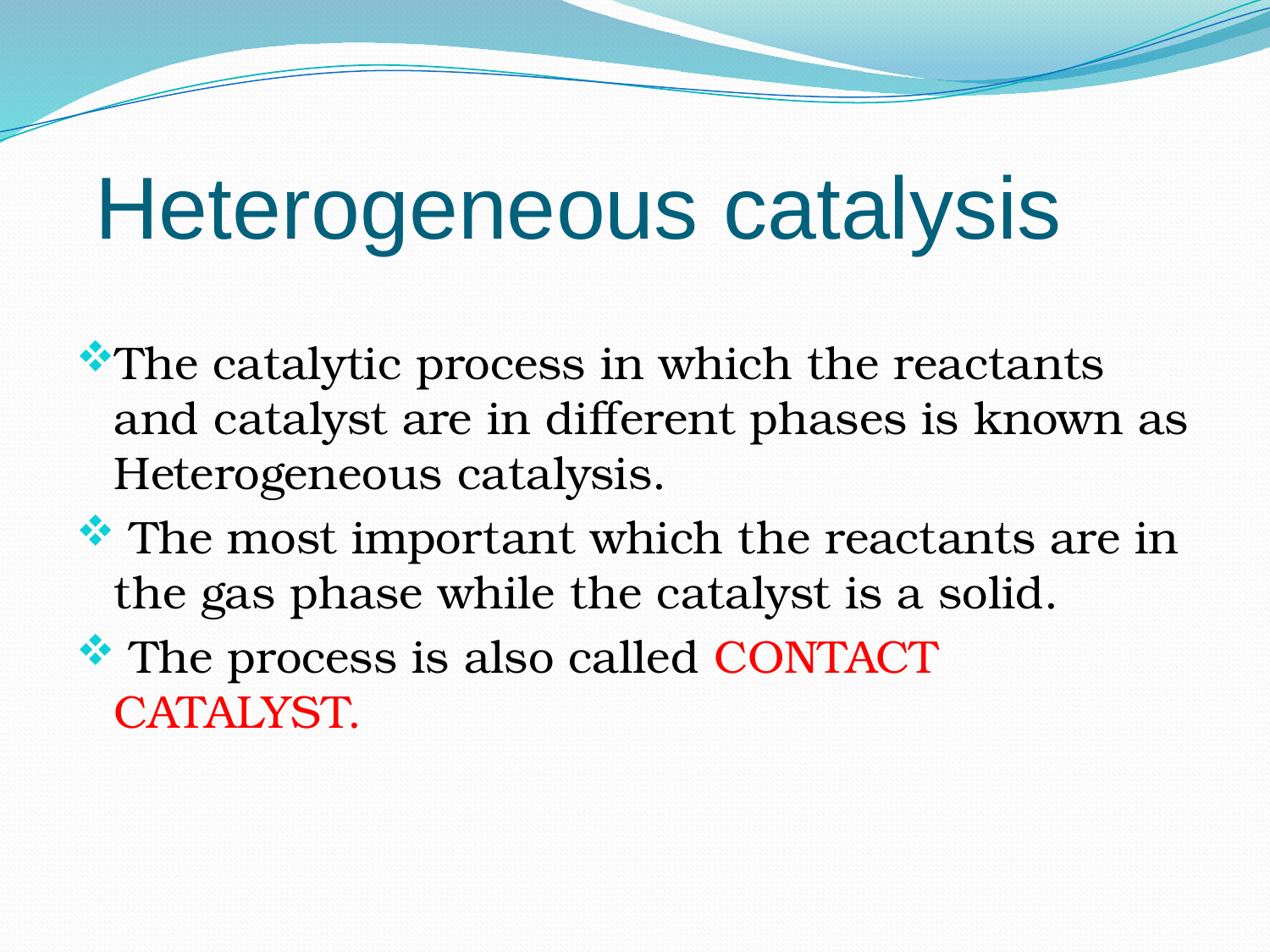

# Heterogeneous catalysis
The catalytic process in which the reactants and catalyst are in different phases is known as Heterogeneous catalysis.
 The most important which the reactants are in the gas phase while the catalyst is a solid.
 The process is also called CONTACT CATALYST.